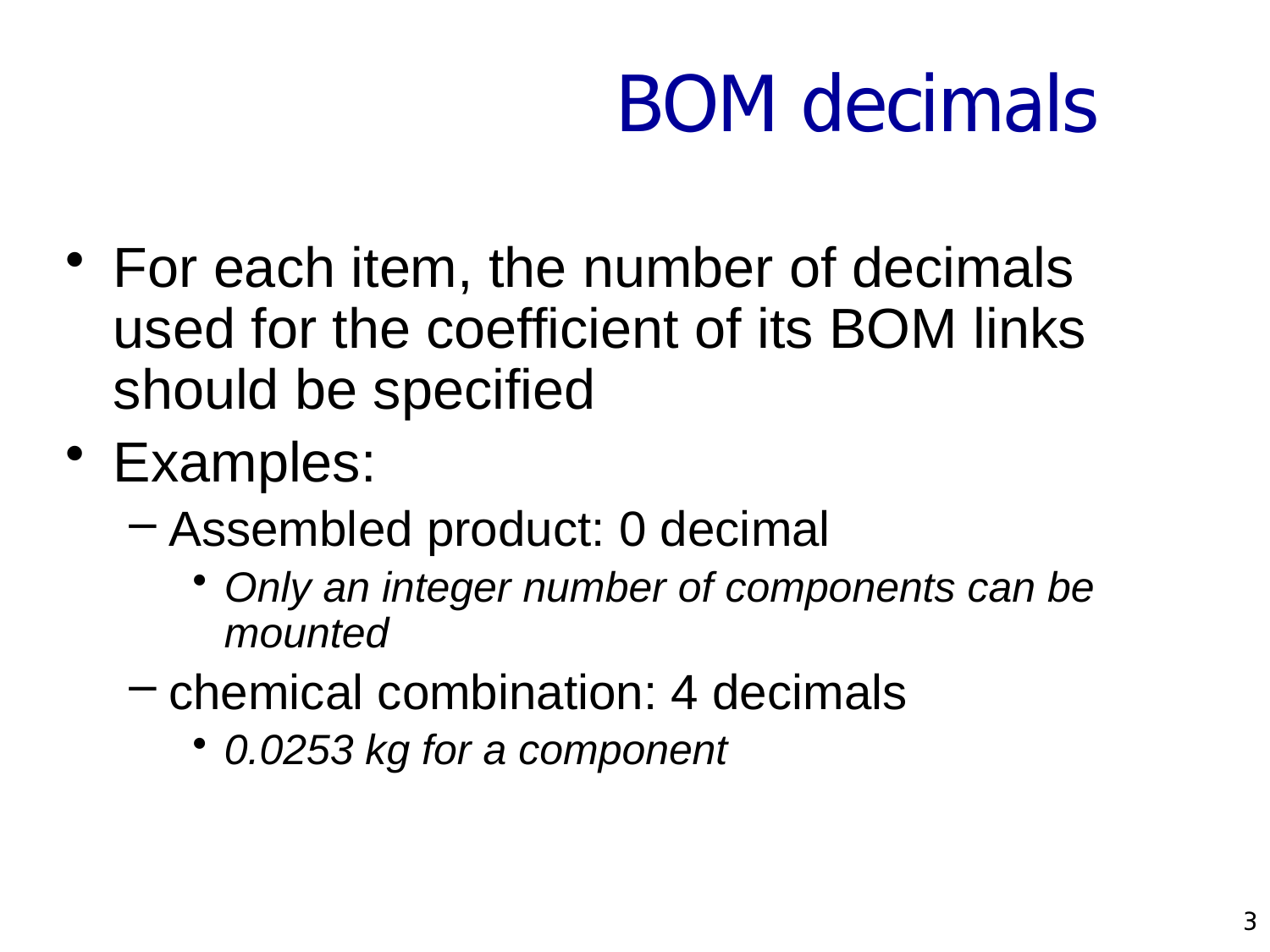

# BOM decimals
For each item, the number of decimals used for the coefficient of its BOM links should be specified
Examples:
Assembled product: 0 decimal
Only an integer number of components can be mounted
chemical combination: 4 decimals
0.0253 kg for a component
3